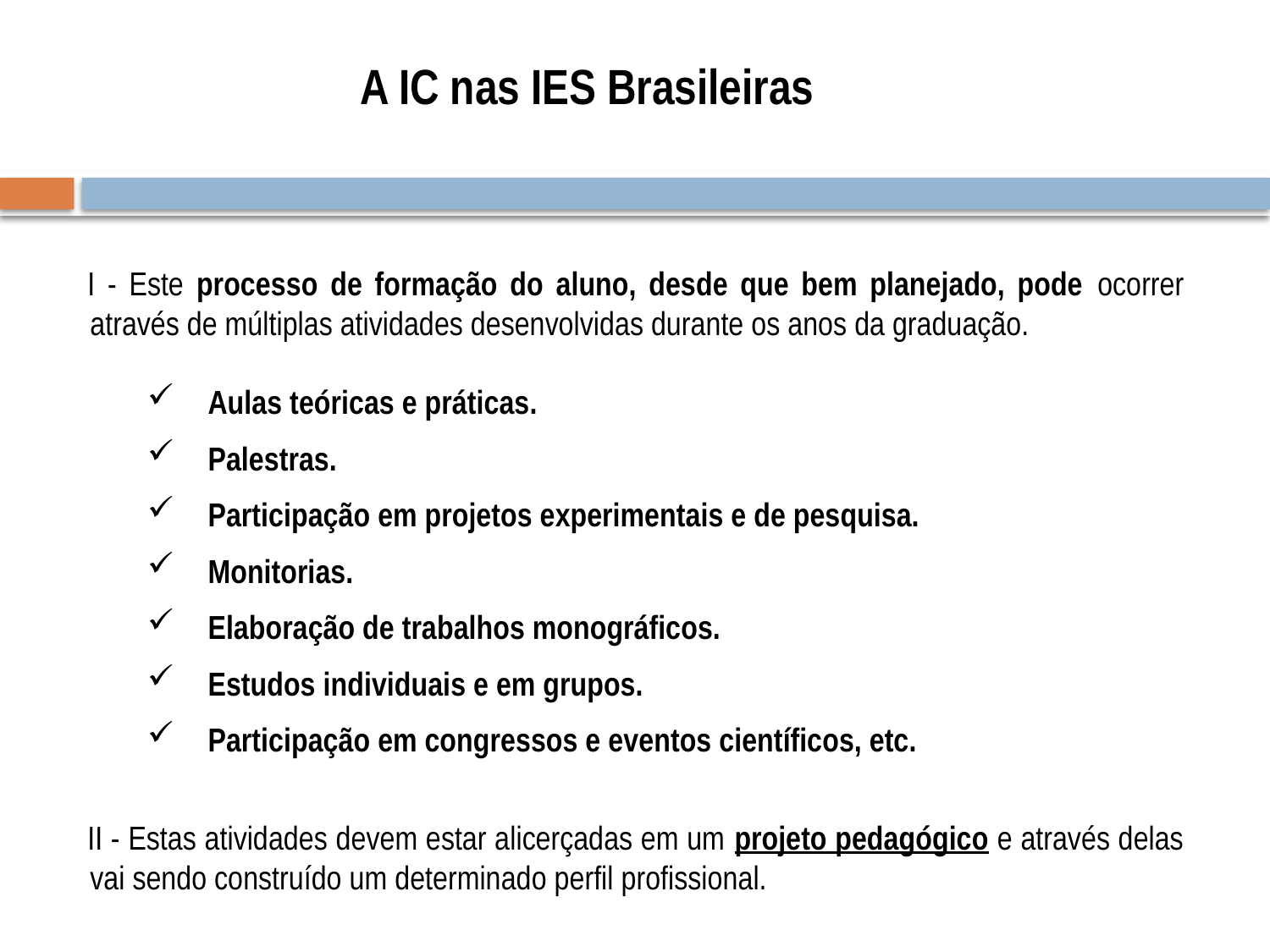

# A IC nas IES Brasileiras
I - Este processo de formação do aluno, desde que bem planejado, pode ocorrer através de múltiplas atividades desenvolvidas durante os anos da graduação.

Aulas teóricas e práticas.
Palestras.
Participação em projetos experimentais e de pesquisa.
Monitorias.
Elaboração de trabalhos monográficos.
Estudos individuais e em grupos.
Participação em congressos e eventos científicos, etc.

II - Estas atividades devem estar alicerçadas em um projeto pedagógico e através delas vai sendo construído um determinado perfil profissional.